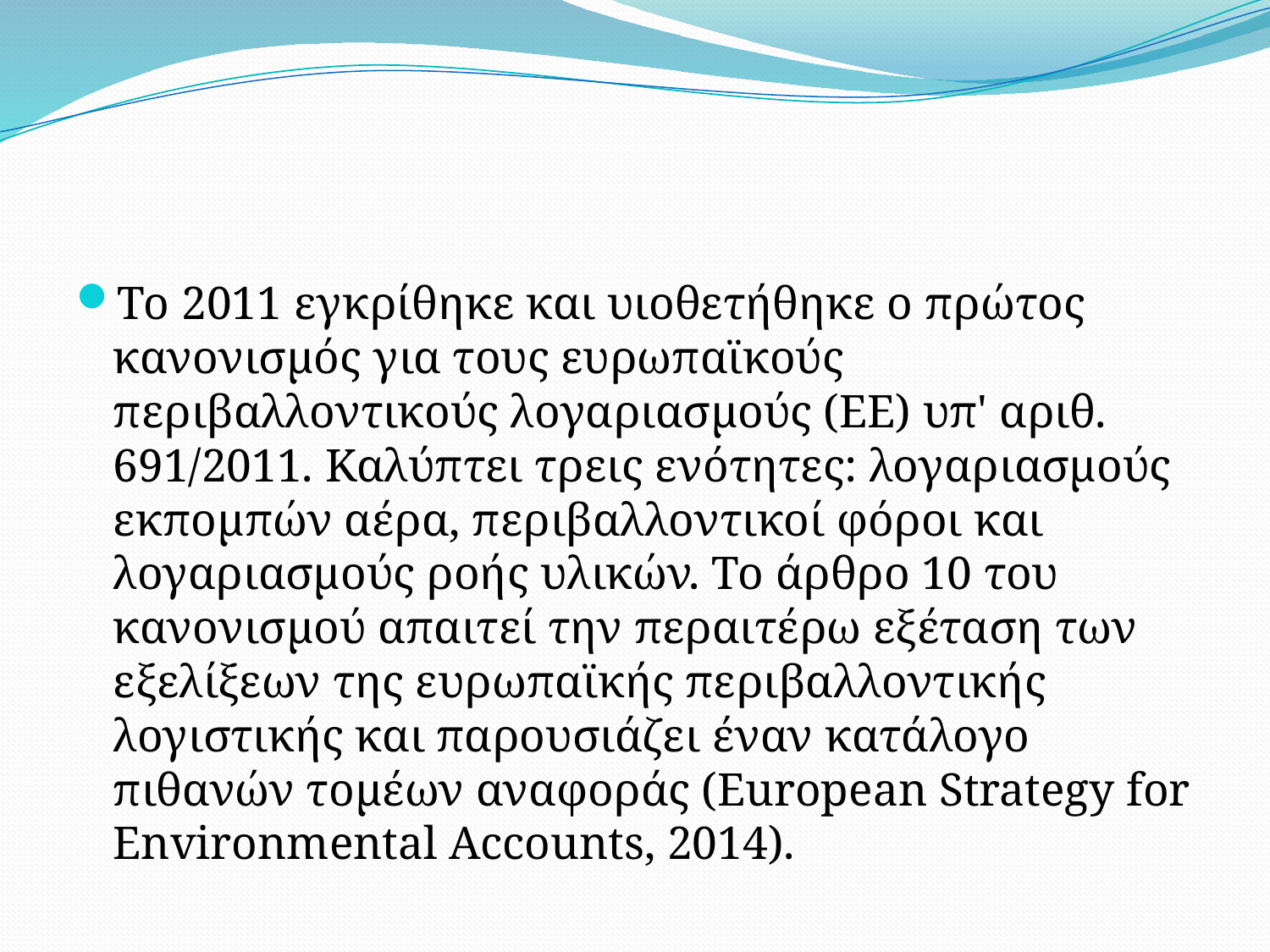

#
Το 2011 εγκρίθηκε και υιοθετήθηκε ο πρώτος κανονισμός για τους ευρωπαϊκούς περιβαλλοντικούς λογαριασμούς (ΕΕ) υπ' αριθ. 691/2011. Καλύπτει τρεις ενότητες: λογαριασμούς εκπομπών αέρα, περιβαλλοντικοί φόροι και λογαριασμούς ροής υλικών. Το άρθρο 10 του κανονισμού απαιτεί την περαιτέρω εξέταση των εξελίξεων της ευρωπαϊκής περιβαλλοντικής λογιστικής και παρουσιάζει έναν κατάλογο πιθανών τομέων αναφοράς (European Strategy for Environmental Accounts, 2014).